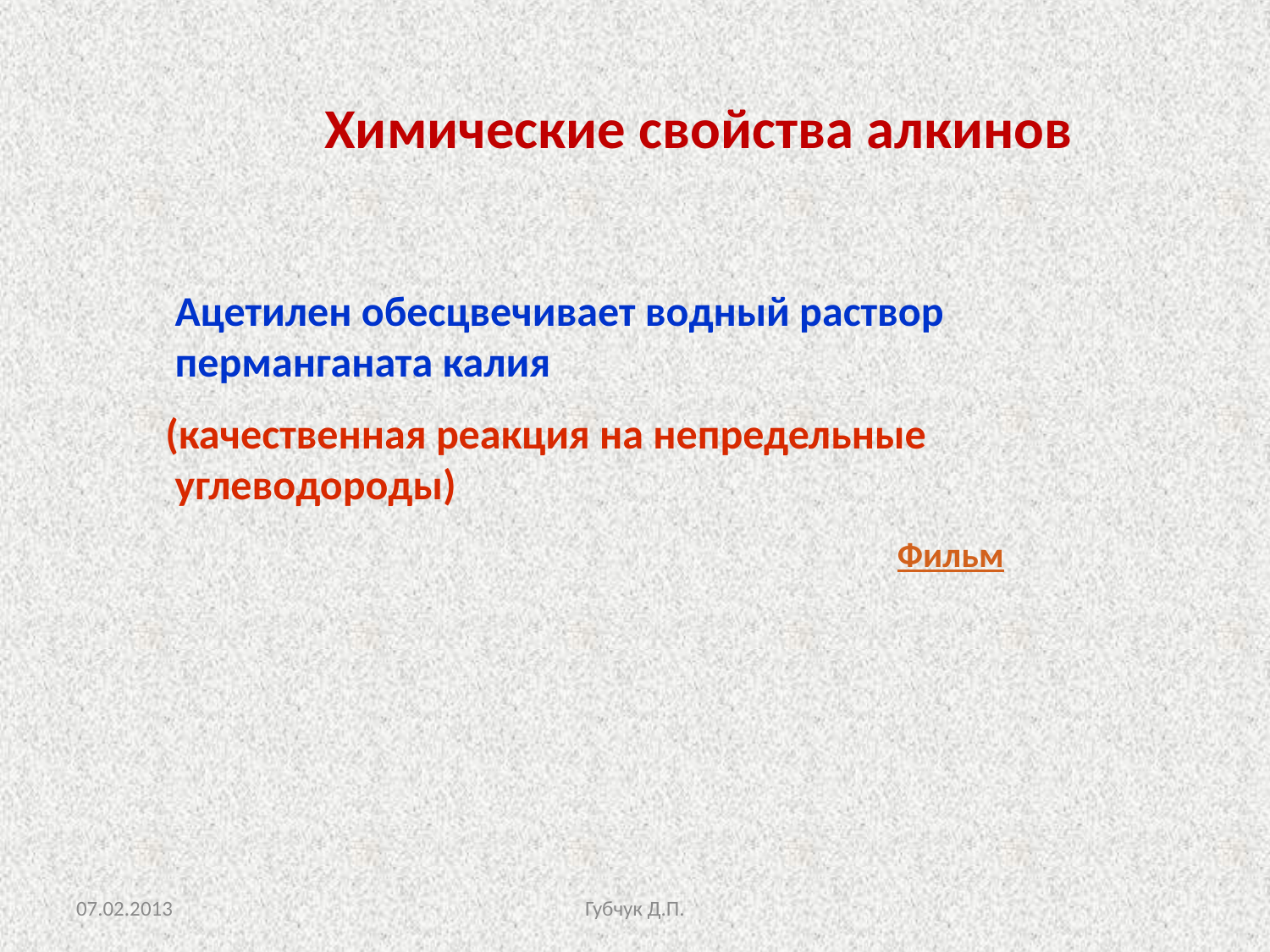

Химические свойства алкинов

     Ацетилен обесцвечивает водный раствор перманганата калия
    (качественная реакция на непредельные углеводороды)
Фильм
07.02.2013
Губчук Д.П.